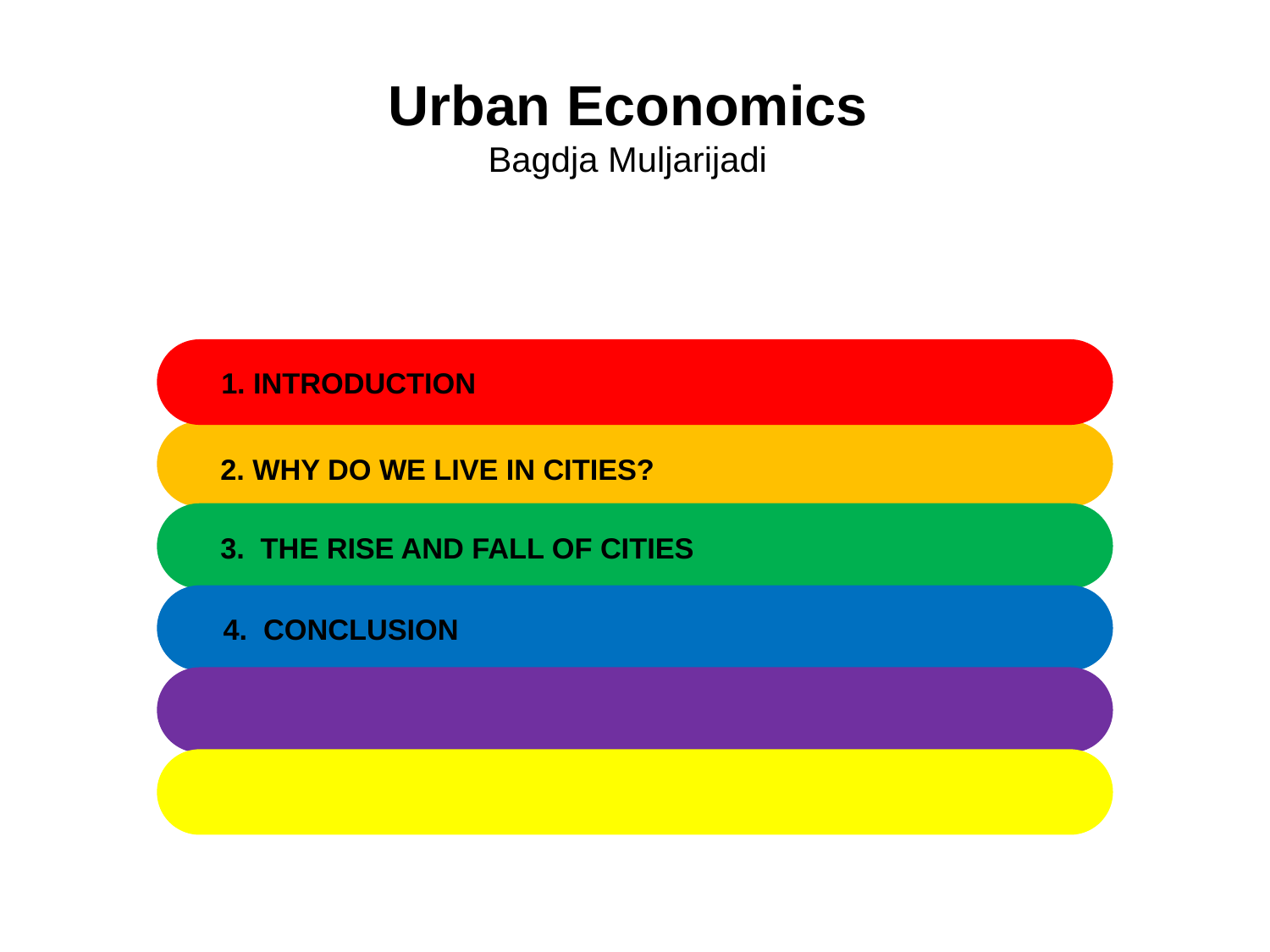

Urban Economics
Bagdja Muljarijadi
1. INTRODUCTION

2. WHY DO WE LIVE IN CITIES?
3.  THE RISE AND FALL OF CITIES
4.  CONCLUSION